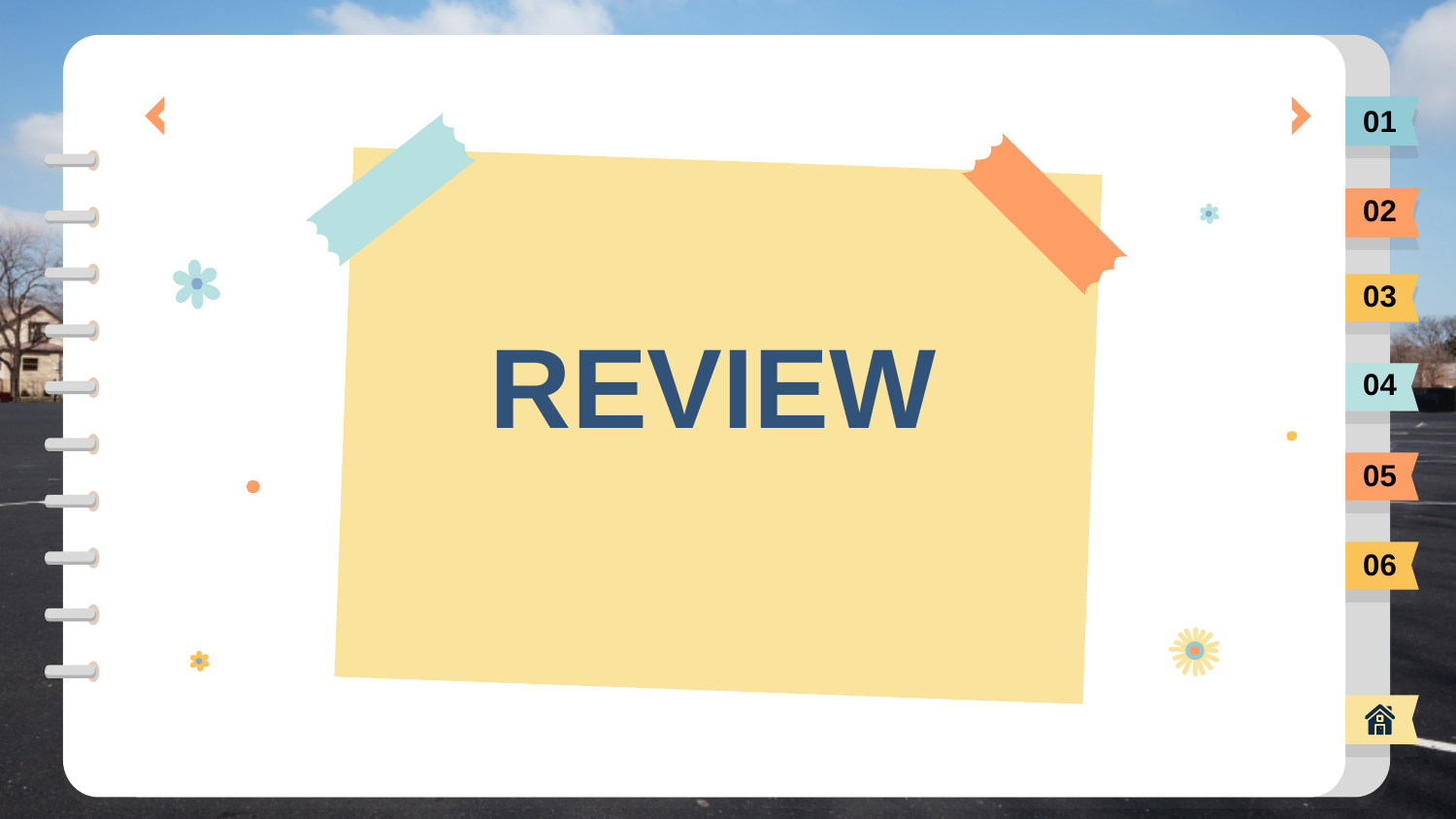

01

02
03
# REVIEW
04
05
06